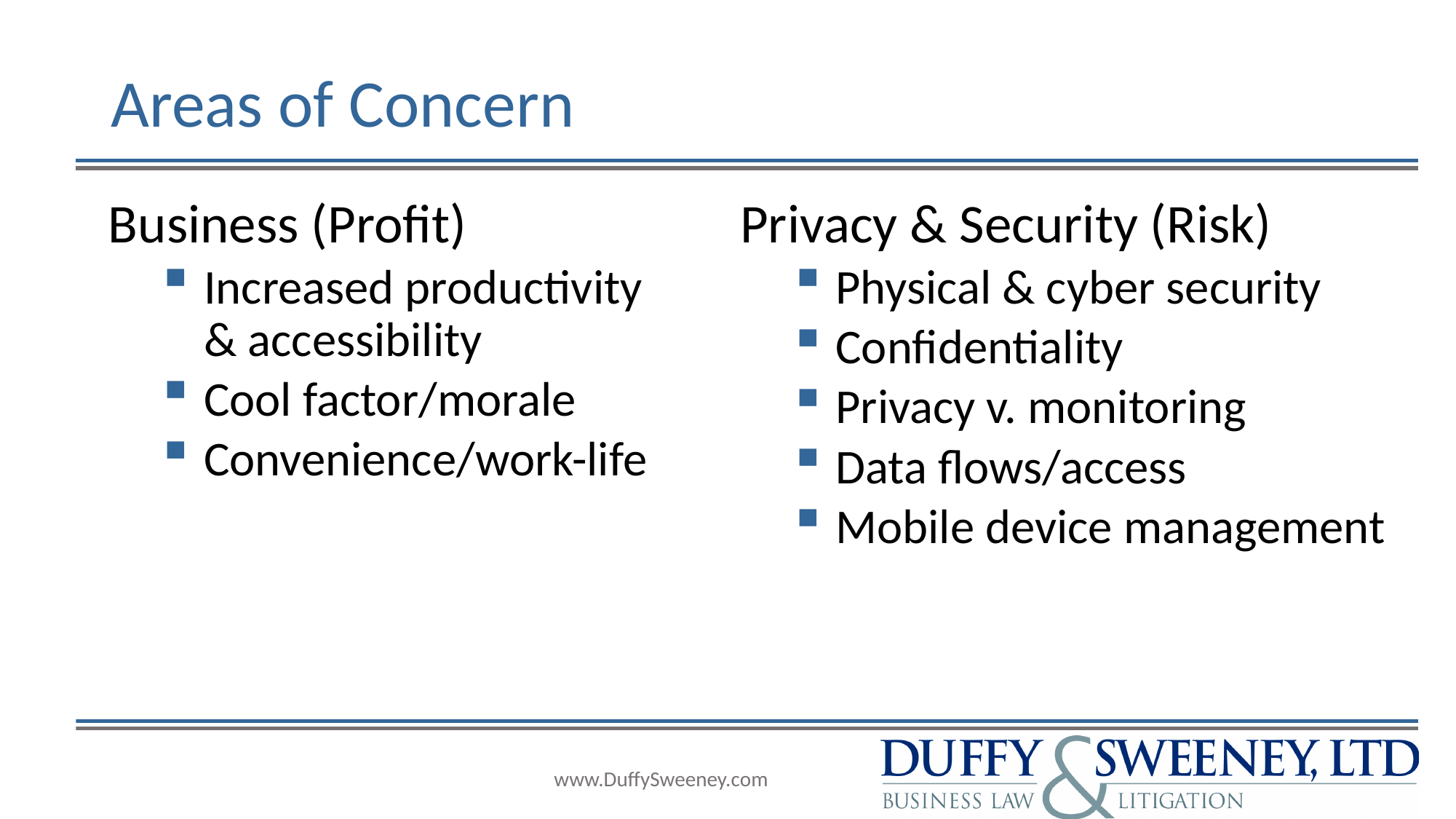

# Areas of Concern
Business (Profit)
Increased productivity & accessibility
Cool factor/morale
Convenience/work-life
Privacy & Security (Risk)
Physical & cyber security
Confidentiality
Privacy v. monitoring
Data flows/access
Mobile device management
www.DuffySweeney.com